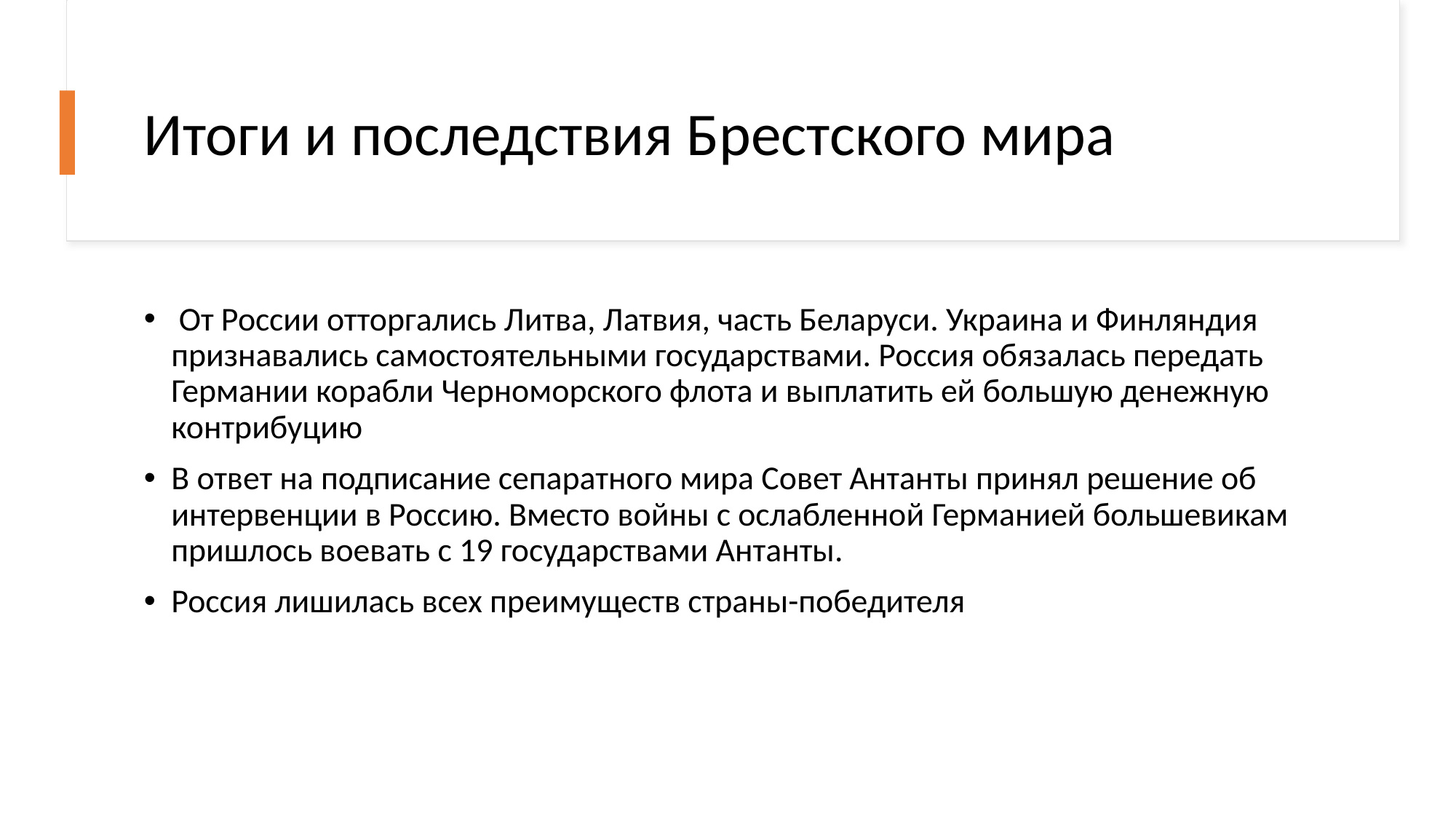

# Итоги и последствия Брестского мира

 От России отторгались Литва, Латвия, часть Беларуси. Украина и Финляндия признавались самостоятельными государствами. Россия обязалась передать Германии корабли Черноморского флота и выплатить ей большую денежную контрибуцию
В ответ на подписание сепаратного мира Совет Антанты принял решение об интервенции в Россию. Вместо войны с ослабленной Германией большевикам пришлось воевать с 19 государствами Антанты.
Россия лишилась всех преимуществ страны-победителя